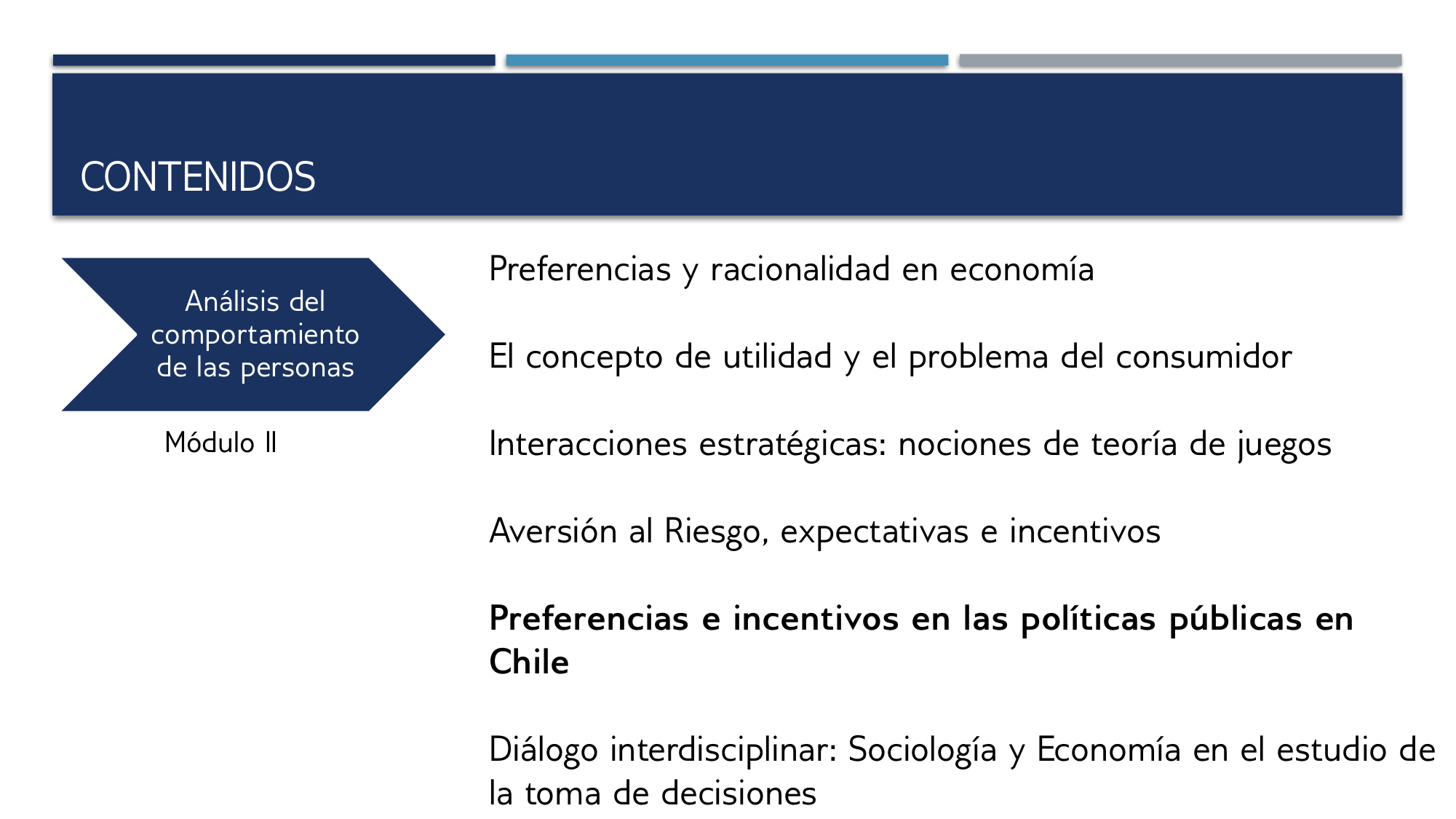

# contenidos
Análisis del comportamiento de las personas
Preferencias y racionalidad en economía

El concepto de utilidad y el problema del consumidor

Interacciones estratégicas: nociones de teoría de juegos

Aversión al Riesgo, expectativas e incentivos

Preferencias e incentivos en las políticas públicas en Chile

Diálogo interdisciplinar: Sociología y Economía en el estudio de la toma de decisiones

Módulo II